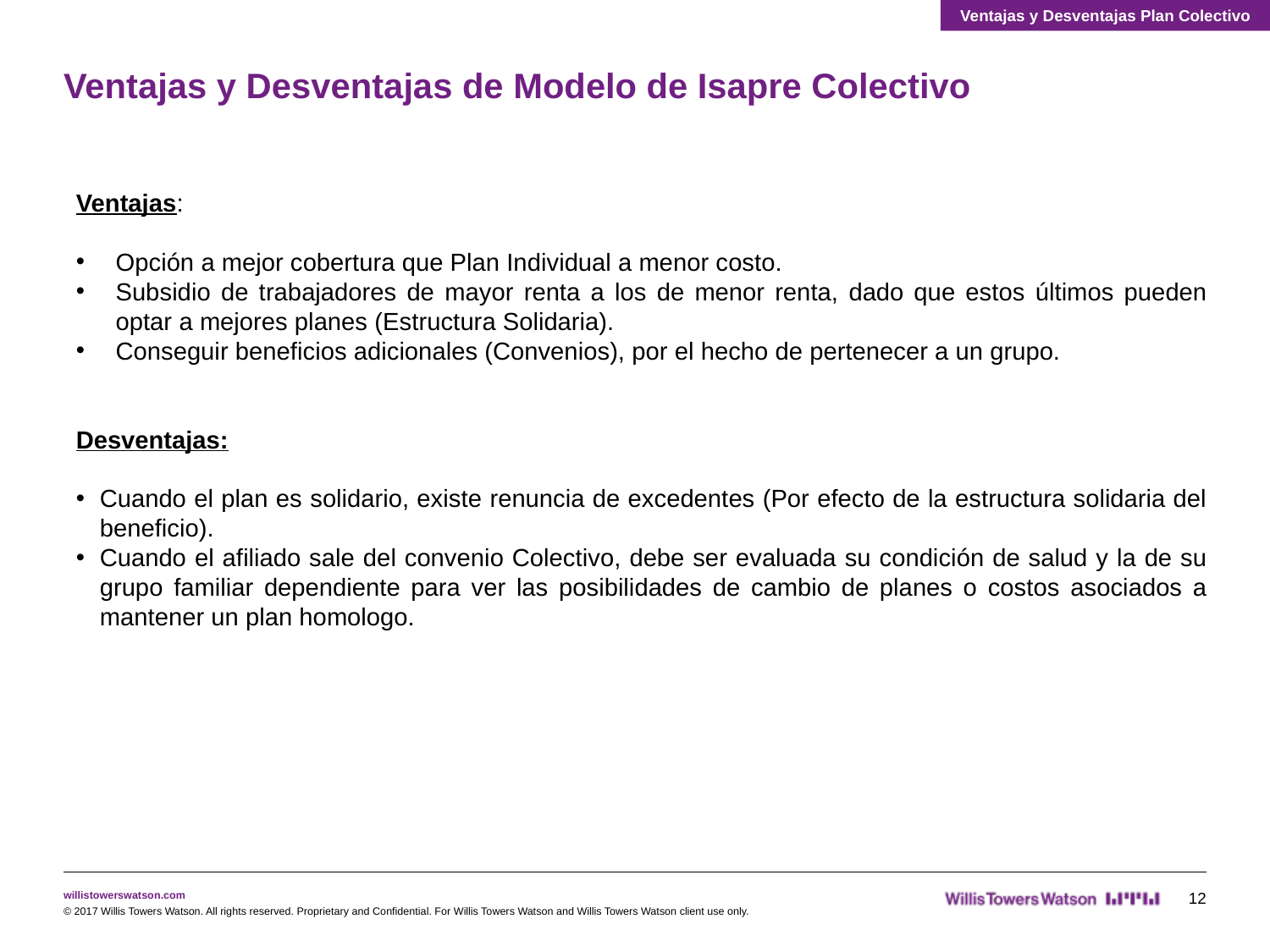

Ventajas y Desventajas Plan Colectivo
# Ventajas y Desventajas de Modelo de Isapre Colectivo
Ventajas:

Opción a mejor cobertura que Plan Individual a menor costo.
Subsidio de trabajadores de mayor renta a los de menor renta, dado que estos últimos pueden optar a mejores planes (Estructura Solidaria).
Conseguir beneficios adicionales (Convenios), por el hecho de pertenecer a un grupo.

Desventajas:

Cuando el plan es solidario, existe renuncia de excedentes (Por efecto de la estructura solidaria del beneficio).
Cuando el afiliado sale del convenio Colectivo, debe ser evaluada su condición de salud y la de su grupo familiar dependiente para ver las posibilidades de cambio de planes o costos asociados a mantener un plan homologo.

12
© 2017 Willis Towers Watson. All rights reserved. Proprietary and Confidential. For Willis Towers Watson and Willis Towers Watson client use only.